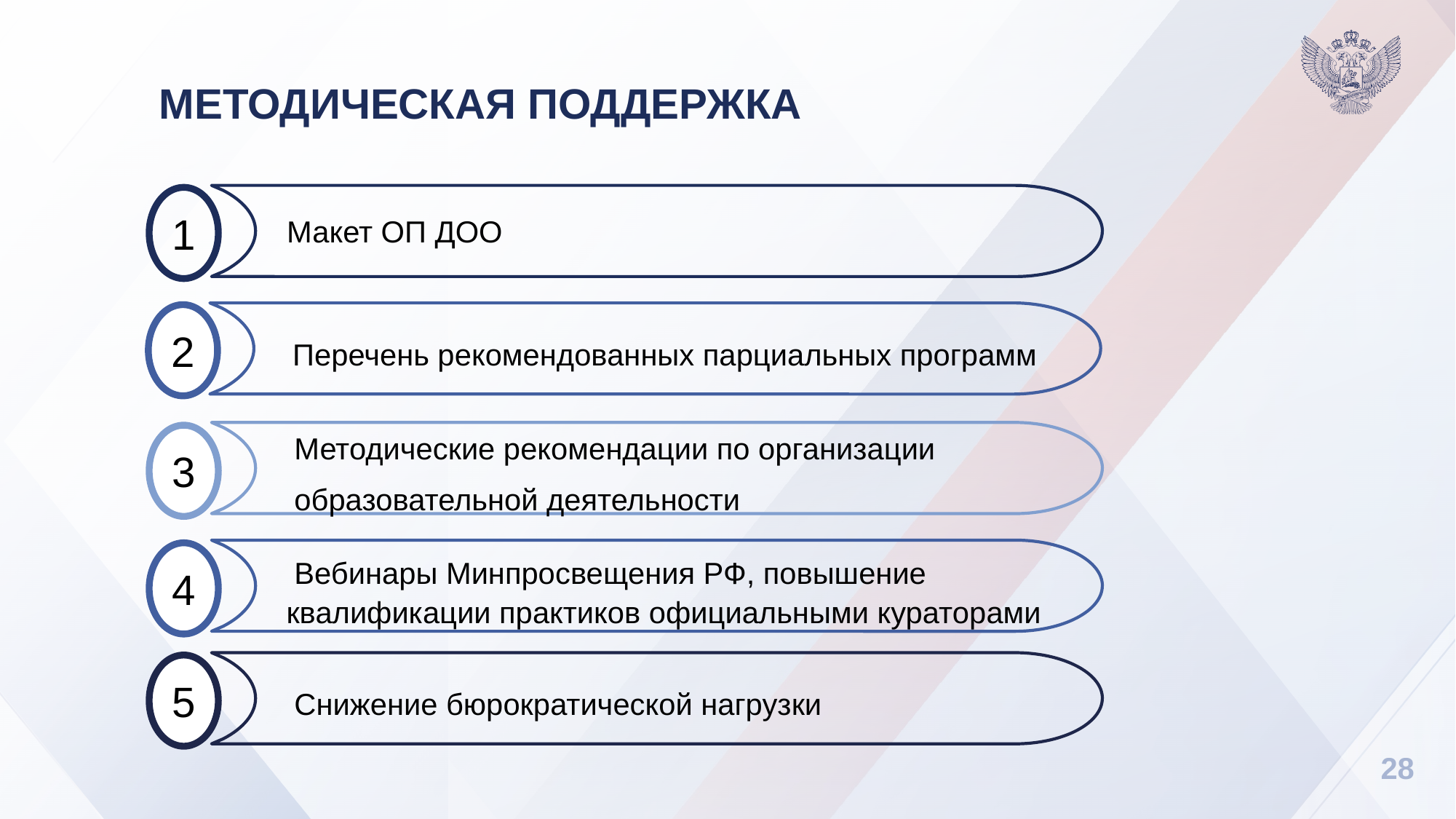

МЕТОДИЧЕСКАЯ ПОДДЕРЖКА

         Макет ОП ДОО
1
       Перечень рекомендованных парциальных программ
2
       Методические рекомендации по организации
       образовательной деятельности
3
       Вебинары Минпросвещения РФ, повышение квалификации практиков официальными кураторами
4
       Снижение бюрократической нагрузки
5